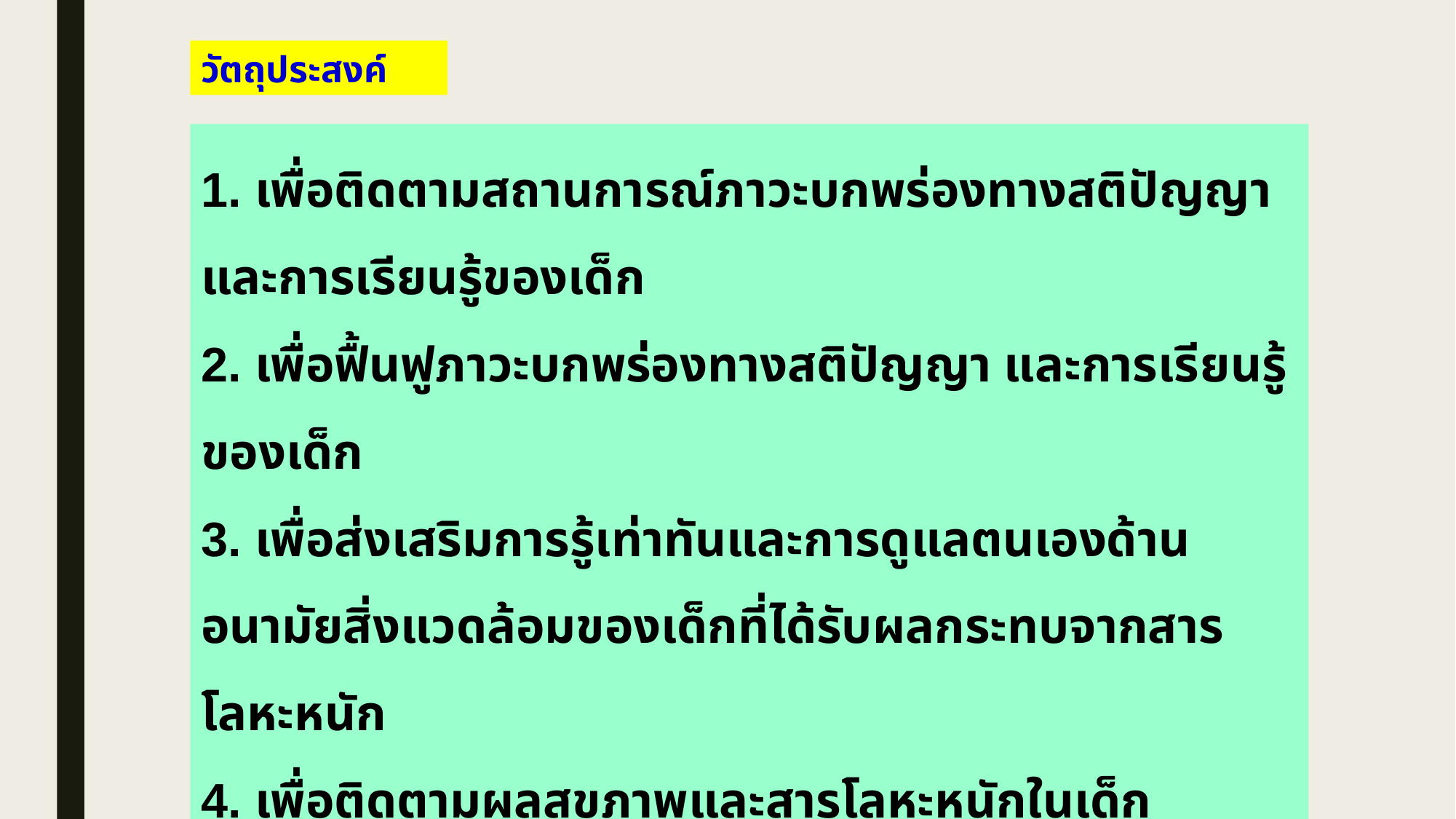

วัตถุประสงค์
1. เพื่อติดตามสถานการณ์ภาวะบกพร่องทางสติปัญญา และการเรียนรู้ของเด็ก
2. เพื่อฟื้นฟูภาวะบกพร่องทางสติปัญญา และการเรียนรู้ของเด็ก
3. เพื่อส่งเสริมการรู้เท่าทันและการดูแลตนเองด้านอนามัยสิ่งแวดล้อมของเด็กที่ได้รับผลกระทบจากสารโลหะหนัก
4. เพื่อติดตามผลสุขภาพและสารโลหะหนักในเด็ก
5. เพื่อศึกษาปัจจัยทางด้านครอบครัวและสังคมที่มีความสัมพันธ์กับภาวะบกพร่องทางสติปัญญา และการเรียนรู้ของเด็ก